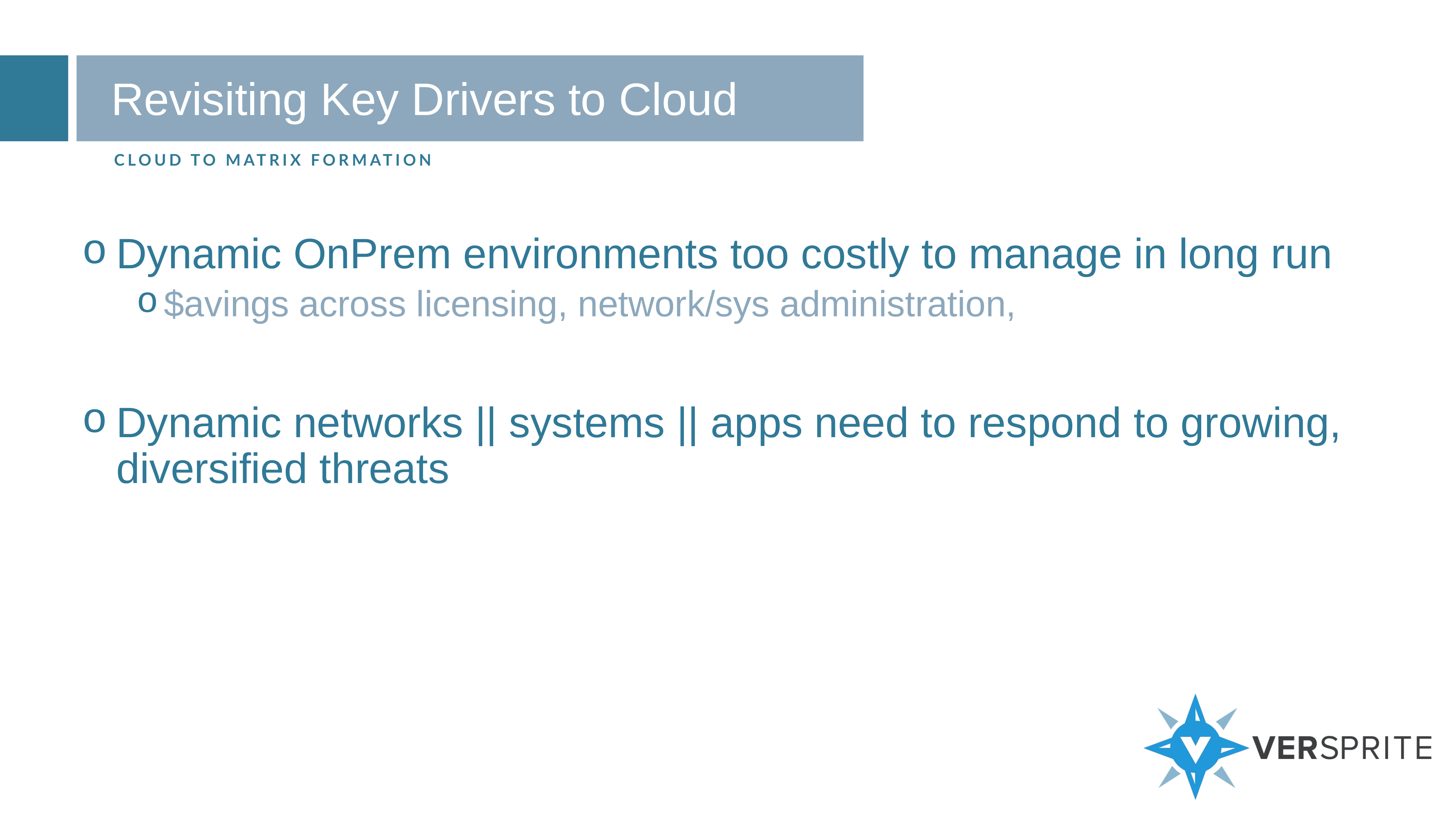

# Revisiting Key Drivers to Cloud
Cloud to matrix formation
Dynamic OnPrem environments too costly to manage in long run
$avings across licensing, network/sys administration,

Dynamic networks || systems || apps need to respond to growing,  diversified threats